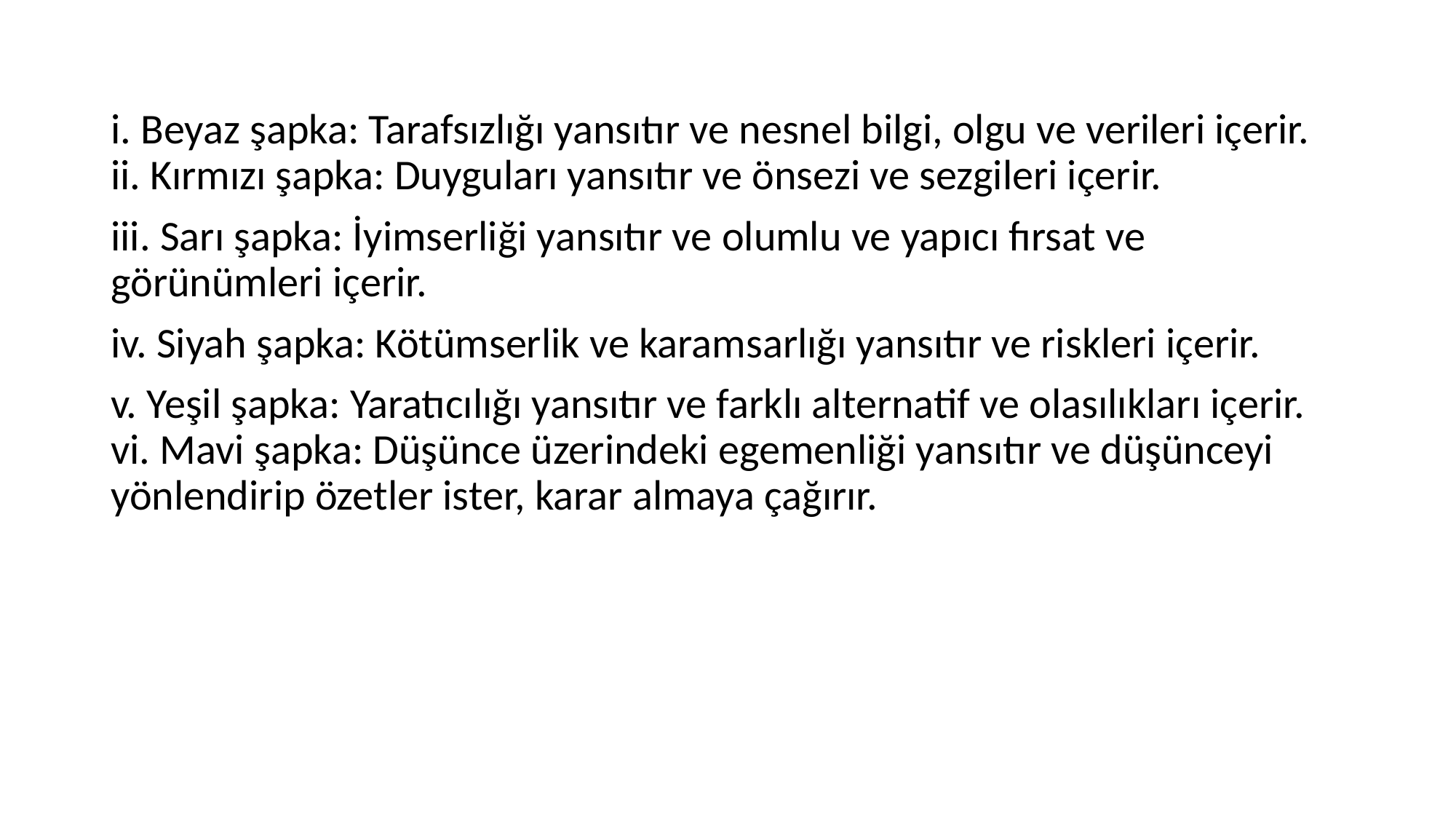

#
i. Beyaz şapka: Tarafsızlığı yansıtır ve nesnel bilgi, olgu ve verileri içerir. ii. Kırmızı şapka: Duyguları yansıtır ve önsezi ve sezgileri içerir.
iii. Sarı şapka: İyimserliği yansıtır ve olumlu ve yapıcı fırsat ve görünümleri içerir.
iv. Siyah şapka: Kötümserlik ve karamsarlığı yansıtır ve riskleri içerir.
v. Yeşil şapka: Yaratıcılığı yansıtır ve farklı alternatif ve olasılıkları içerir. vi. Mavi şapka: Düşünce üzerindeki egemenliği yansıtır ve düşünceyi yönlendirip özetler ister, karar almaya çağırır.